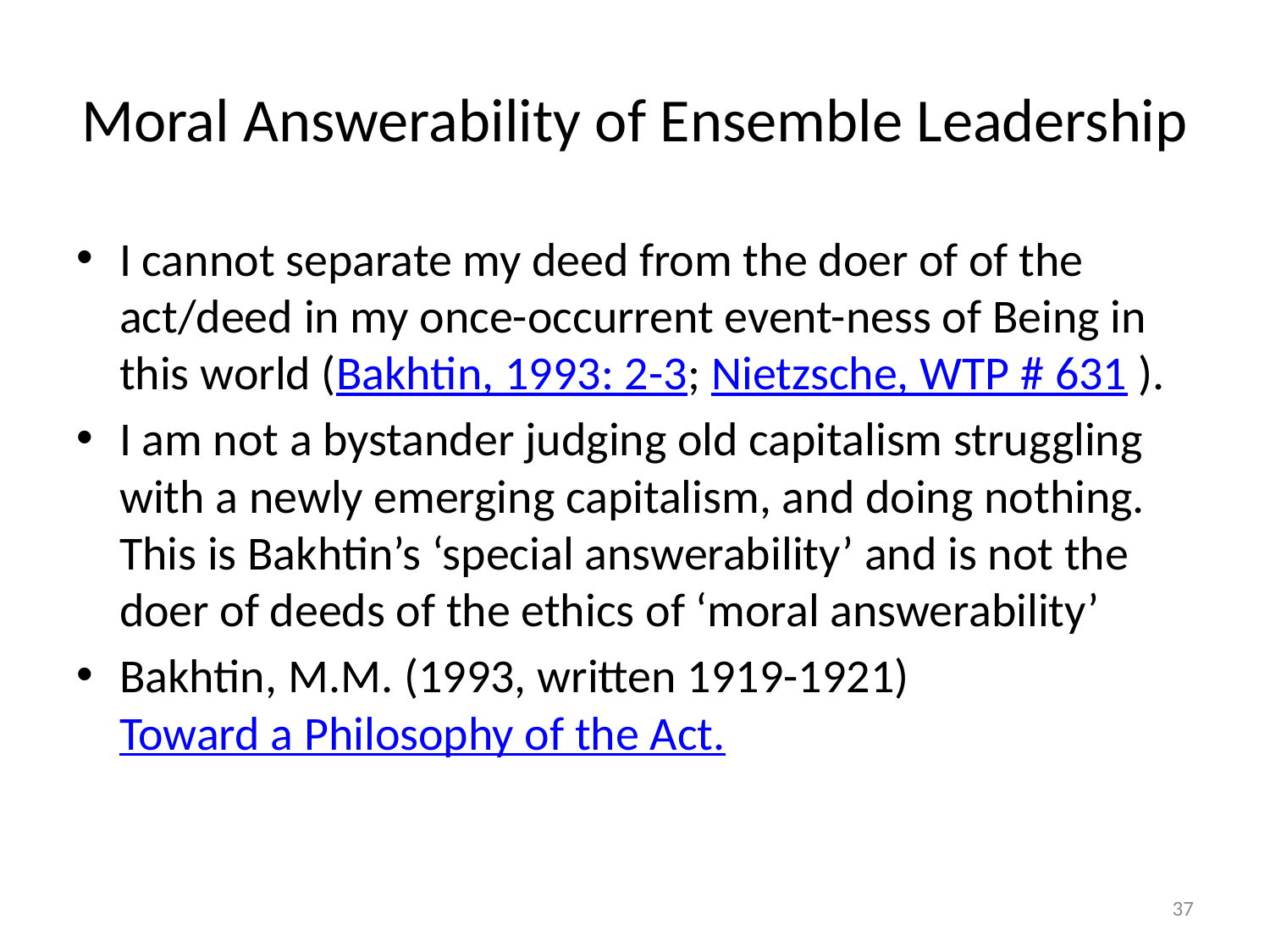

# Moral Answerability of Ensemble Leadership
I cannot separate my deed from the doer of of the act/deed in my once-occurrent event-ness of Being in this world (Bakhtin, 1993: 2-3; Nietzsche, WTP # 631 ).
I am not a bystander judging old capitalism struggling with a newly emerging capitalism, and doing nothing. This is Bakhtin’s ‘special answerability’ and is not the doer of deeds of the ethics of ‘moral answerability’
Bakhtin, M.M. (1993, written 1919-1921) Toward a Philosophy of the Act.
37